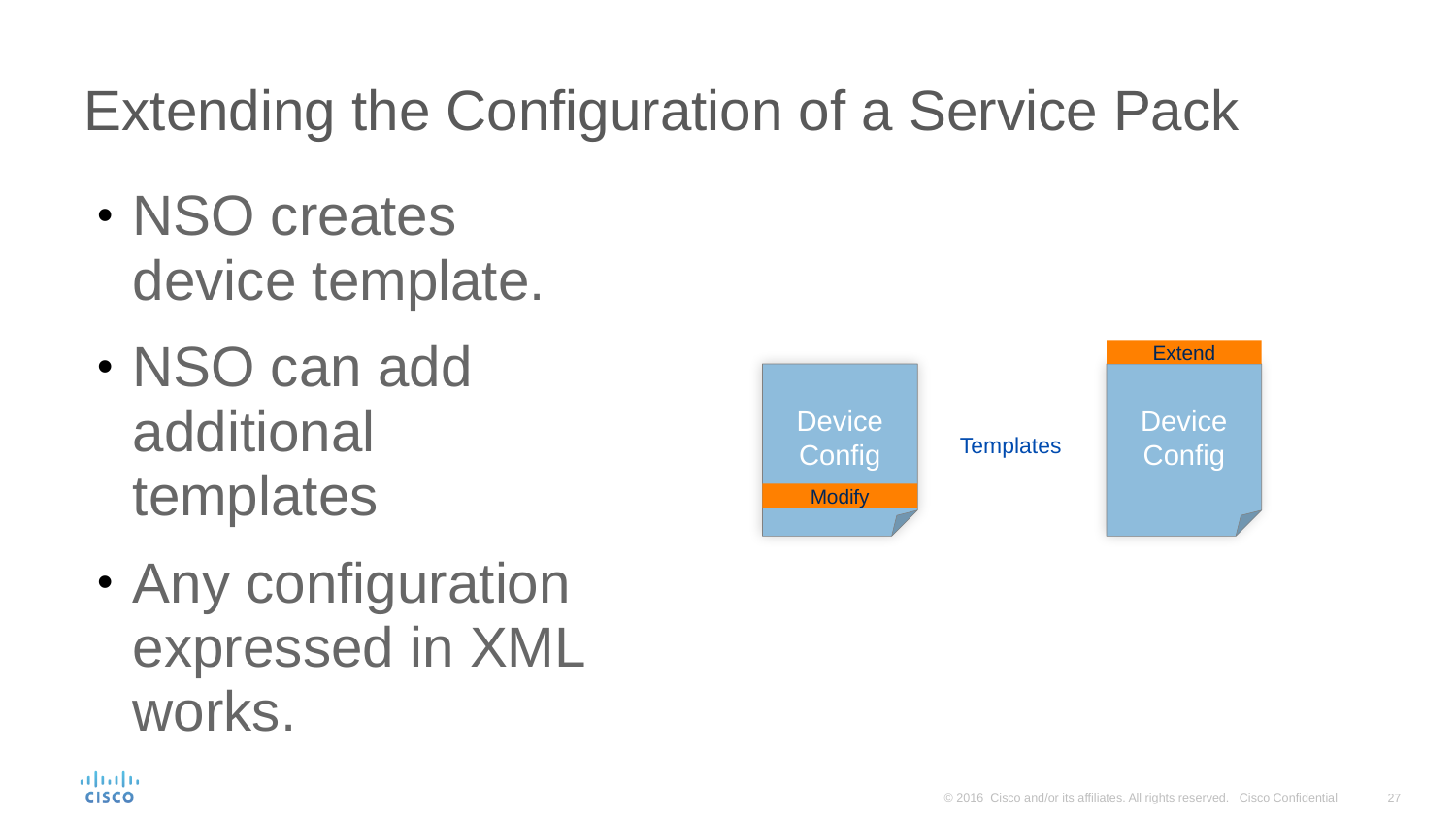

# Extending the Configuration of a Service Pack
NSO creates device template.
NSO can add additional templates
Any configuration expressed in XML works.

Extend
Device Config
Device Config
Templates
Modify